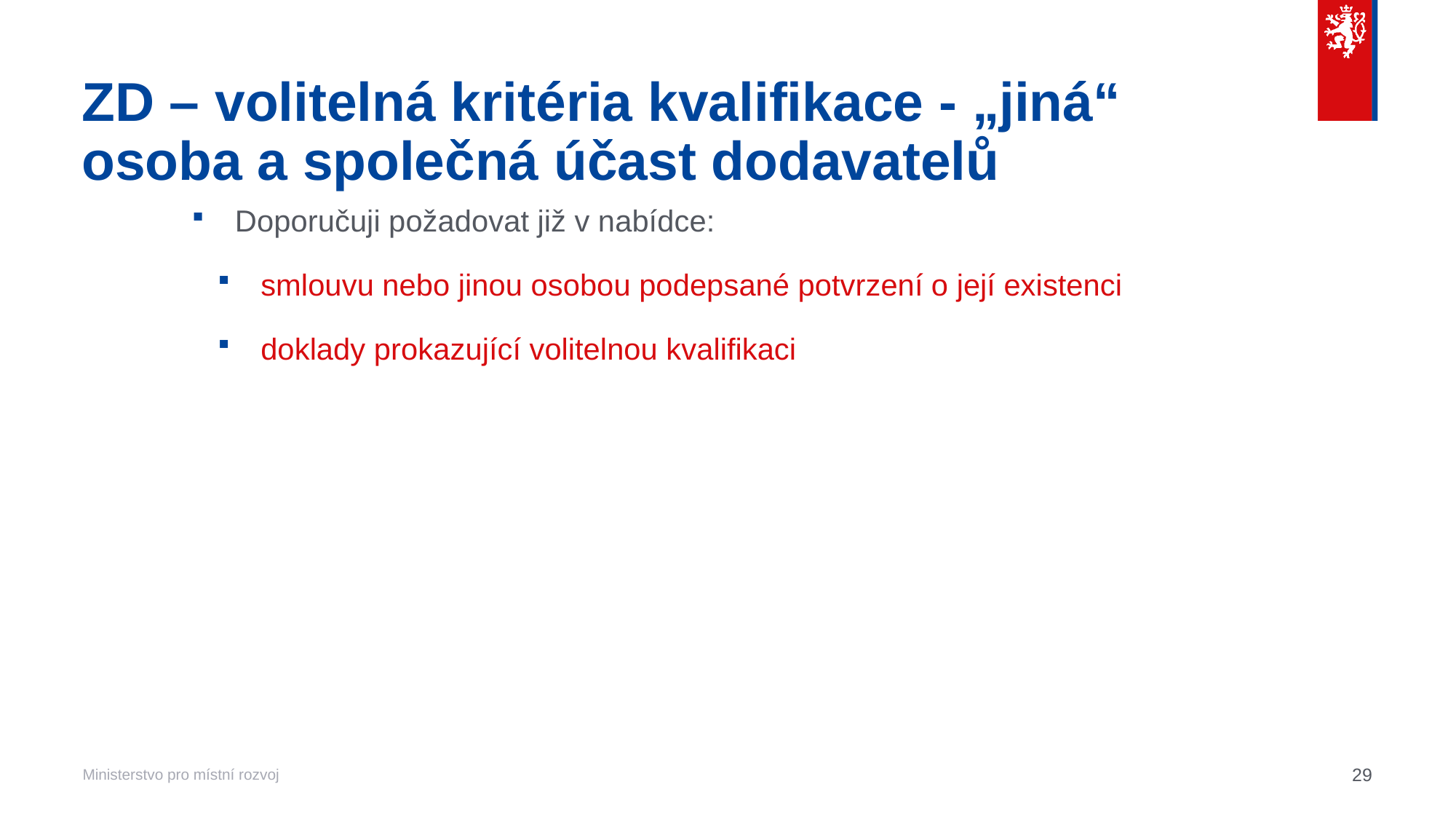

# ZD – volitelná kritéria kvalifikace - „jiná“ osoba a společná účast dodavatelů
Doporučuji požadovat již v nabídce:
smlouvu nebo jinou osobou podepsané potvrzení o její existenci
doklady prokazující volitelnou kvalifikaci
29